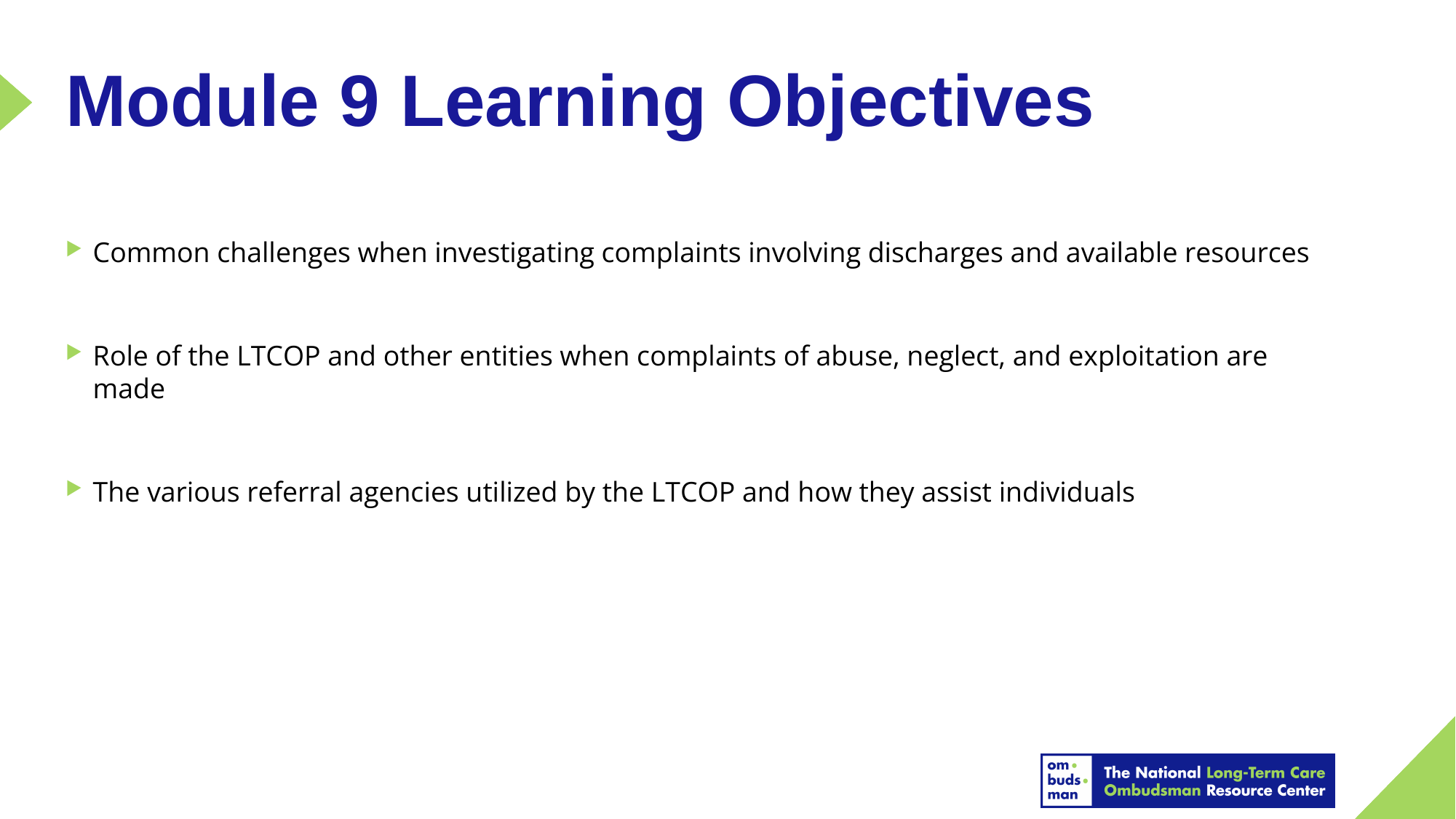

# Module 9 Learning Objectives

Common challenges when investigating complaints involving discharges and available resources
Role of the LTCOP and other entities when complaints of abuse, neglect, and exploitation are made
The various referral agencies utilized by the LTCOP and how they assist individuals